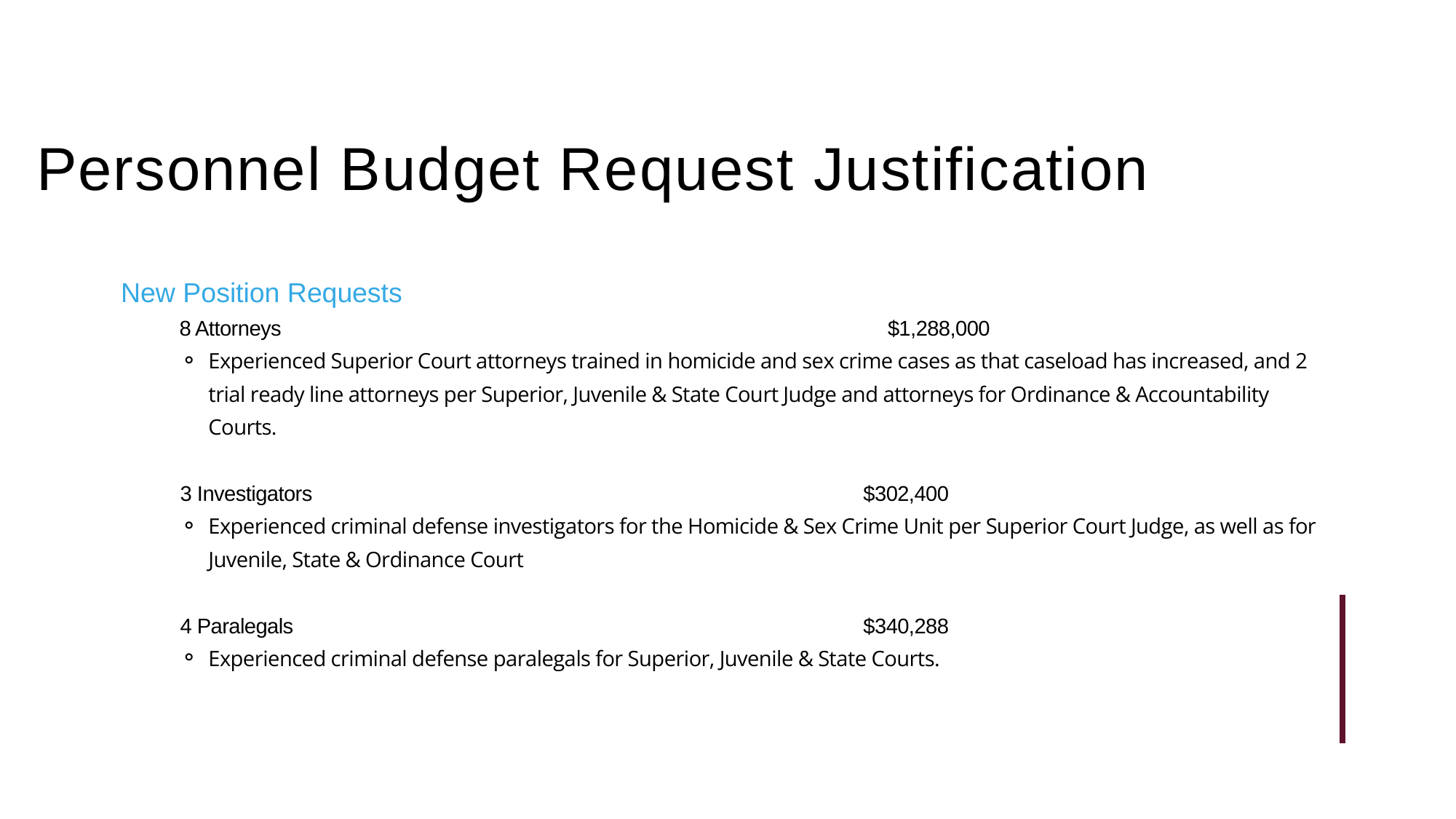

Personnel Budget Request Justification
New Position Requests
          8 Attorneys						$1,288,000
Experienced Superior Court attorneys trained in homicide and sex crime cases as that caseload has increased, and 2 trial ready line attorneys per Superior, Juvenile & State Court Judge and attorneys for Ordinance & Accountability Courts.

3 Investigators						$302,400
Experienced criminal defense investigators for the Homicide & Sex Crime Unit per Superior Court Judge, as well as for Juvenile, State & Ordinance Court

4 Paralegals						$340,288
Experienced criminal defense paralegals for Superior, Juvenile & State Courts.